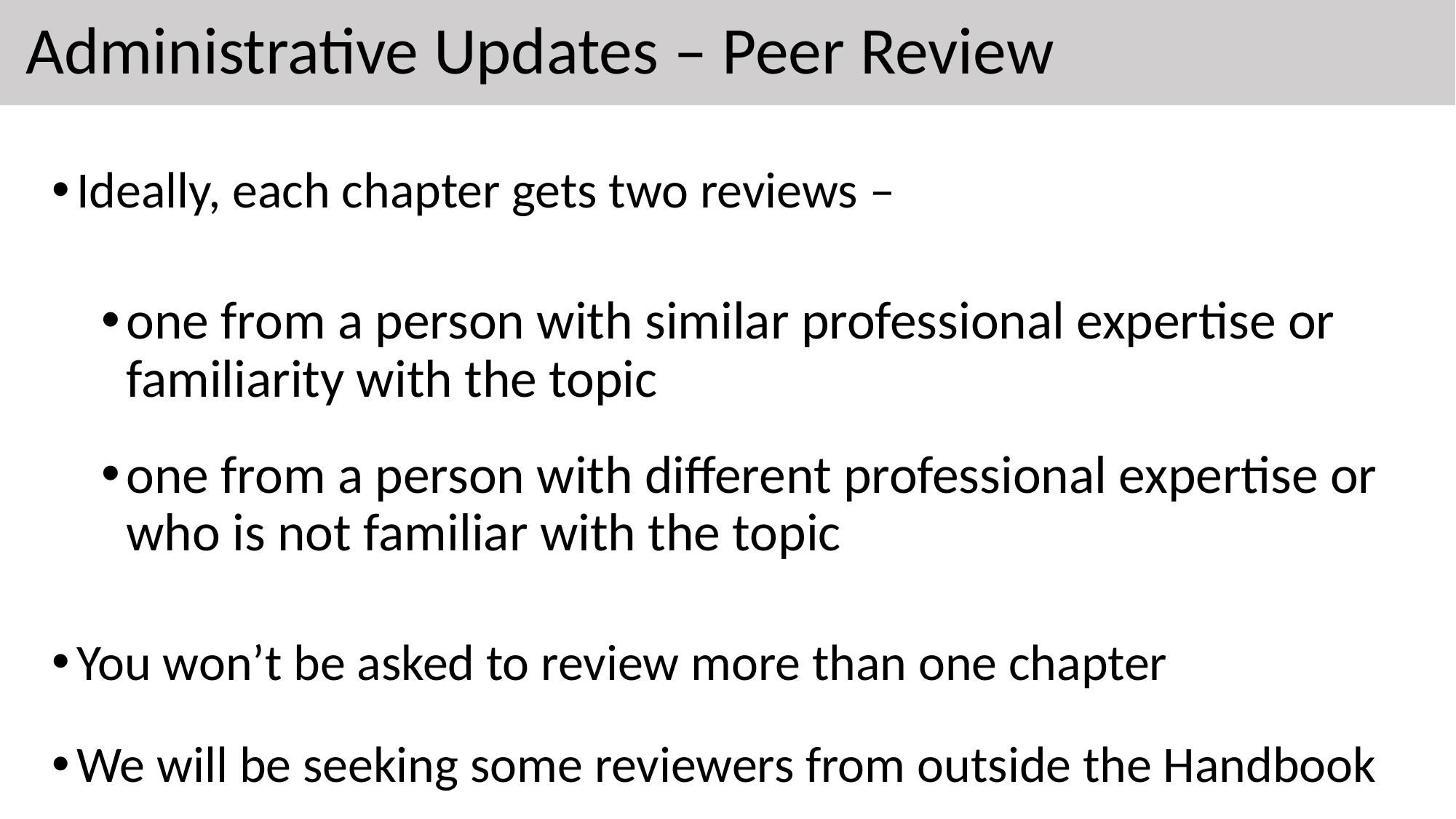

# Administrative Updates – Peer Review

Ideally, each chapter gets two reviews –

one from a person with similar professional expertise or familiarity with the topic

one from a person with different professional expertise or who is not familiar with the topic

You won’t be asked to review more than one chapter

We will be seeking some reviewers from outside the Handbook